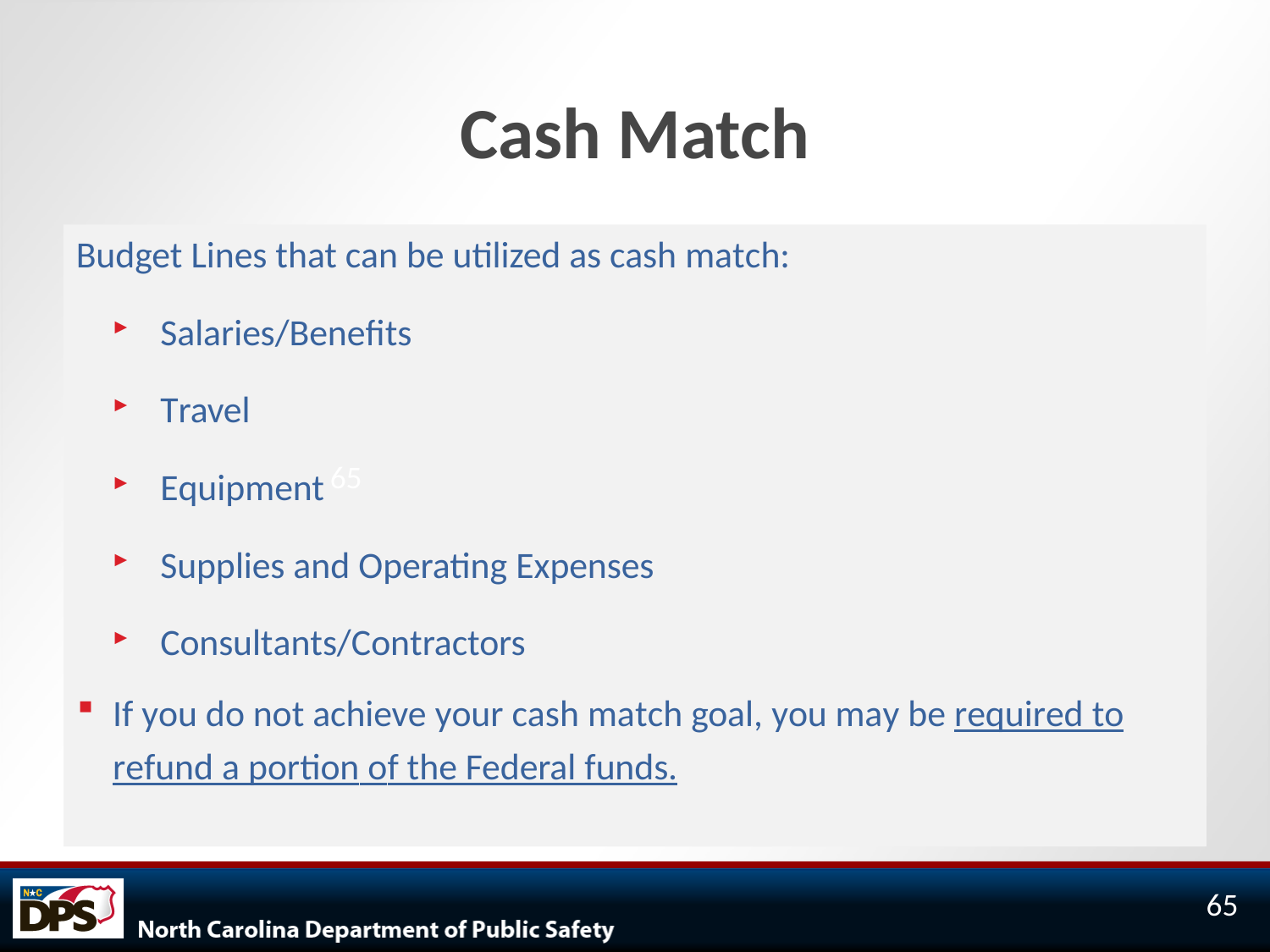

# Cash Match
Budget Lines that can be utilized as cash match:
Salaries/Benefits
Travel
Equipment
Supplies and Operating Expenses
Consultants/Contractors
If you do not achieve your cash match goal, you may be required to refund a portion of the Federal funds.

65
65